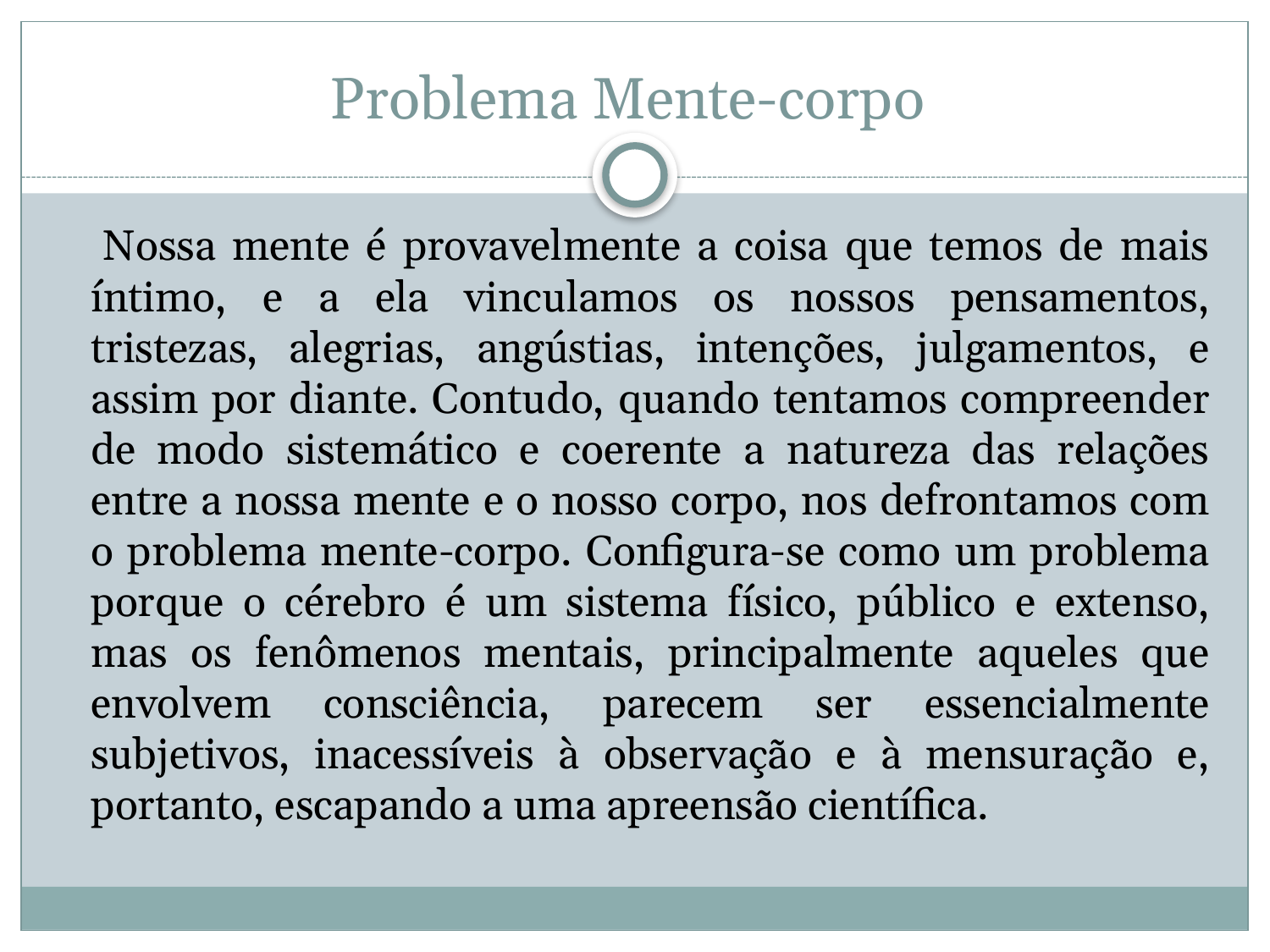

# Problema Mente-corpo
   Nossa mente é provavelmente a coisa que temos de mais íntimo, e a ela vinculamos os nossos pensamentos, tristezas, alegrias, angústias, intenções, julgamentos, e assim por diante. Contudo, quando tentamos compreender de modo sistemático e coerente a natureza das relações entre a nossa mente e o nosso corpo, nos defrontamos com o problema mente-corpo. Configura-se como um problema porque o cérebro é um sistema físico, público e extenso, mas os fenômenos mentais, principalmente aqueles que envolvem consciência, parecem ser essencialmente subjetivos, inacessíveis à observação e à mensuração e, portanto, escapando a uma apreensão científica.